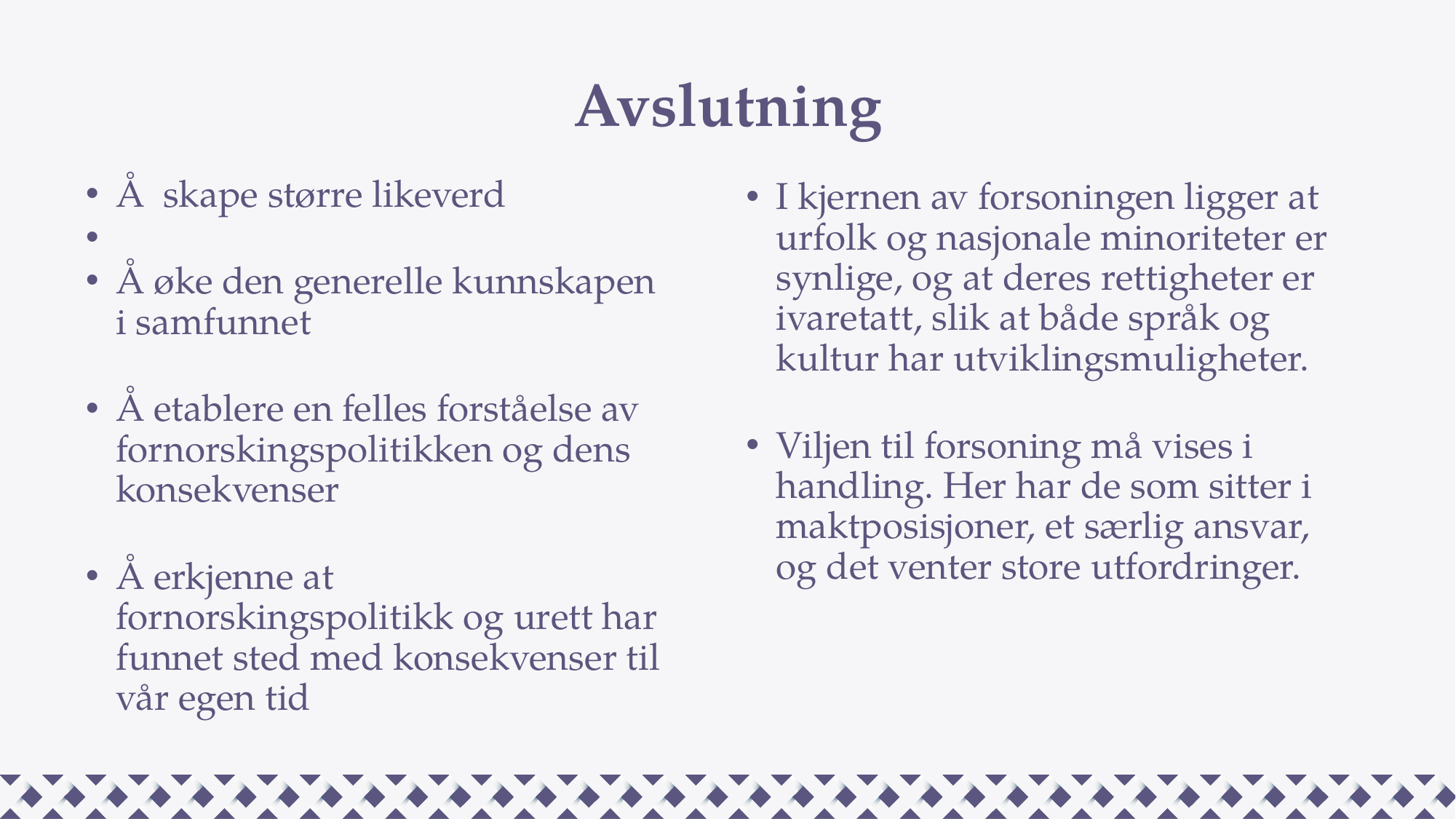

# Avslutning
Å  skape større likeverd

Å øke den generelle kunnskapen i samfunnet

Å etablere en felles forståelse av fornorskingspolitikken og dens konsekvenser

Å erkjen­ne at fornorskingspolitikk og urett har funnet sted med konsekvenser til vår egen tid

I kjernen av forsoningen ligger at urfolk og nasjonale minoriteter er synlige, og at deres rettigheter er ivaretatt, slik at både språk og kultur har utviklingsmuligheter.

Viljen til forsoning må vises i handling. Her har de som sitter i maktposisjoner, et særlig ansvar, og det venter store utfordringer.